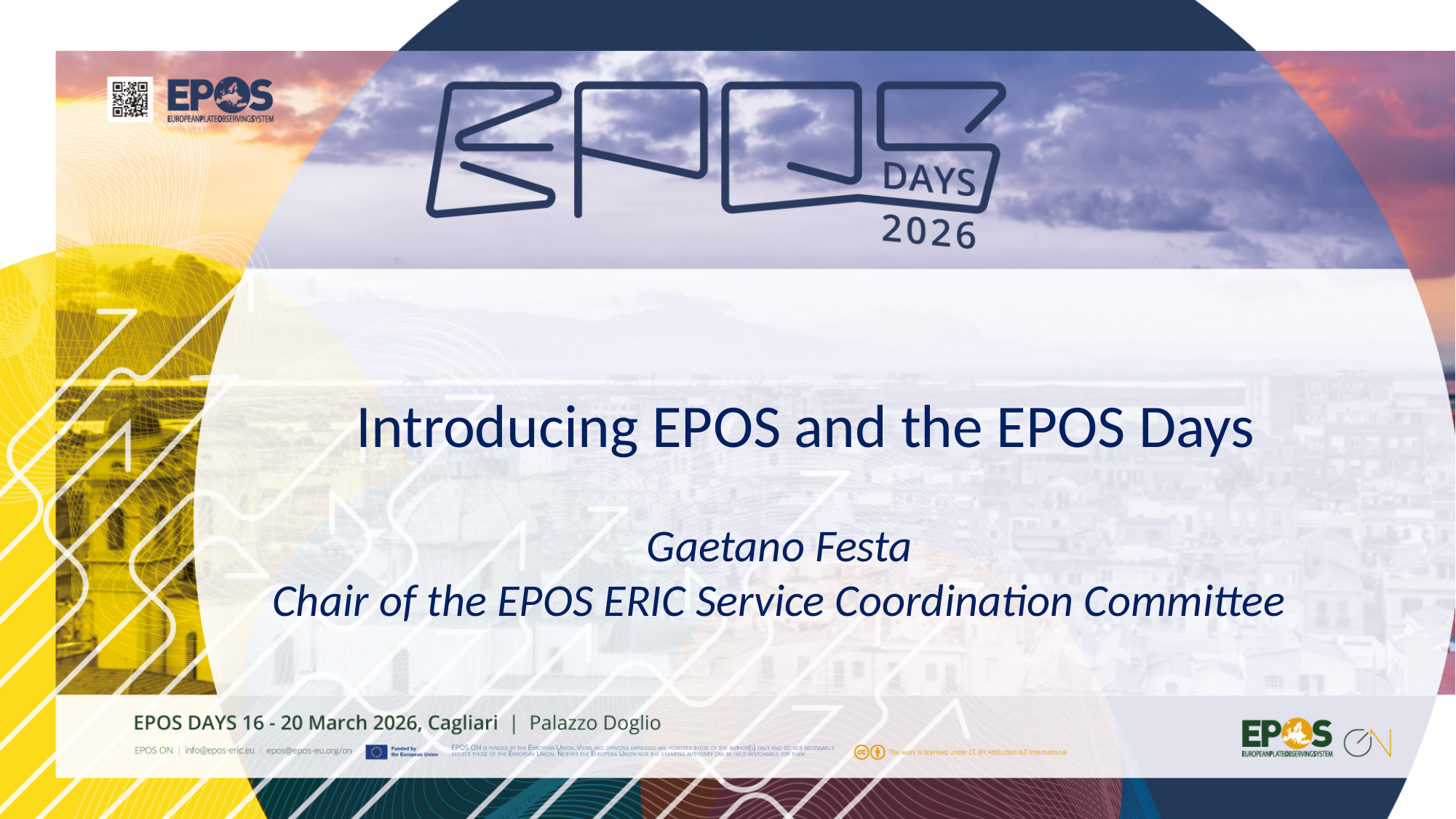

Introducing EPOS and the EPOS Days
Gaetano Festa
Chair of the EPOS ERIC Service Coordination Committee